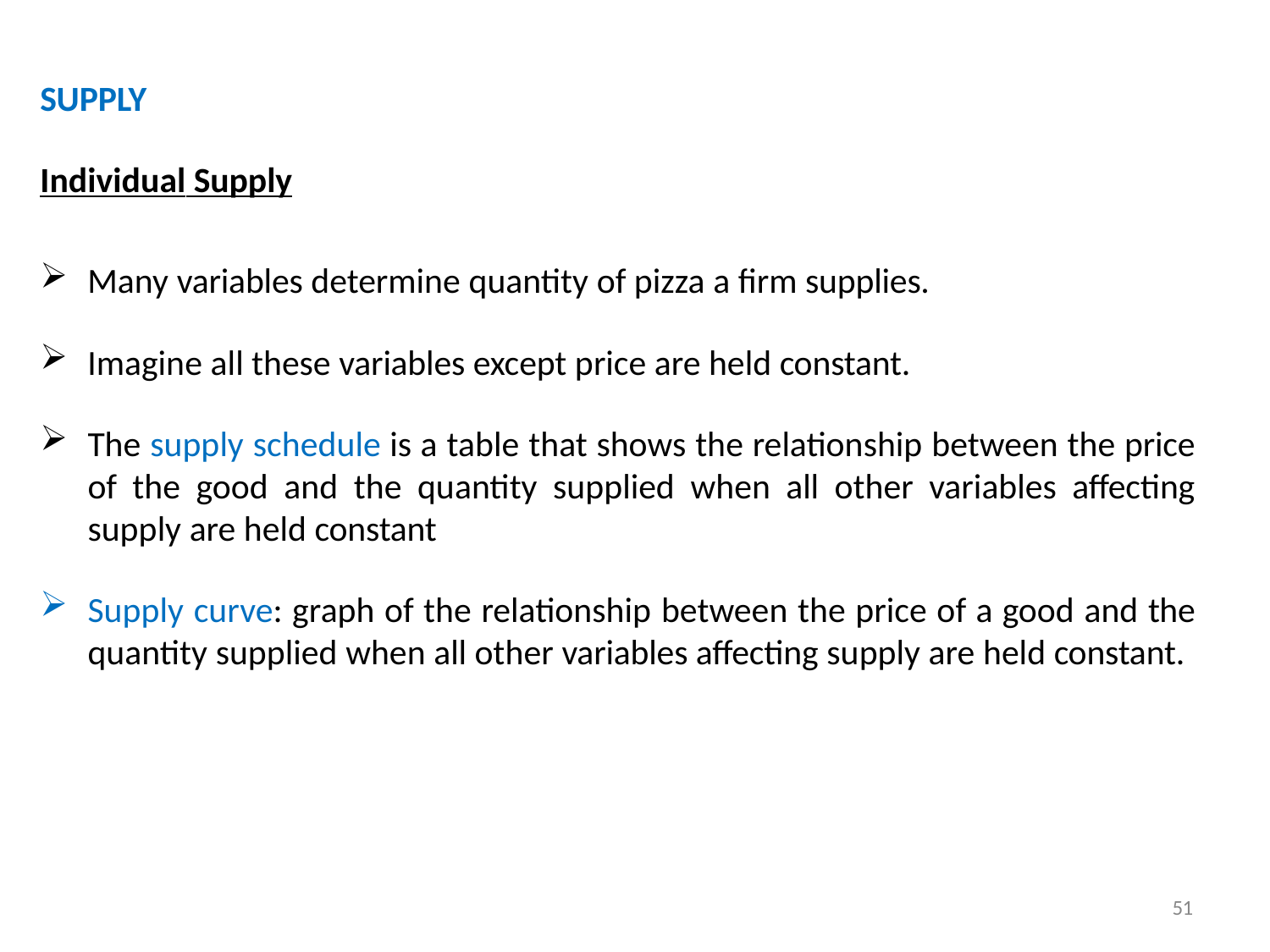

SUPPLY
Individual Supply

Many variables determine quantity of pizza a firm supplies.
Imagine all these variables except price are held constant.
The supply schedule is a table that shows the relationship between the price of the good and the quantity supplied when all other variables affecting supply are held constant
Supply curve: graph of the relationship between the price of a good and the quantity supplied when all other variables affecting supply are held constant.
51